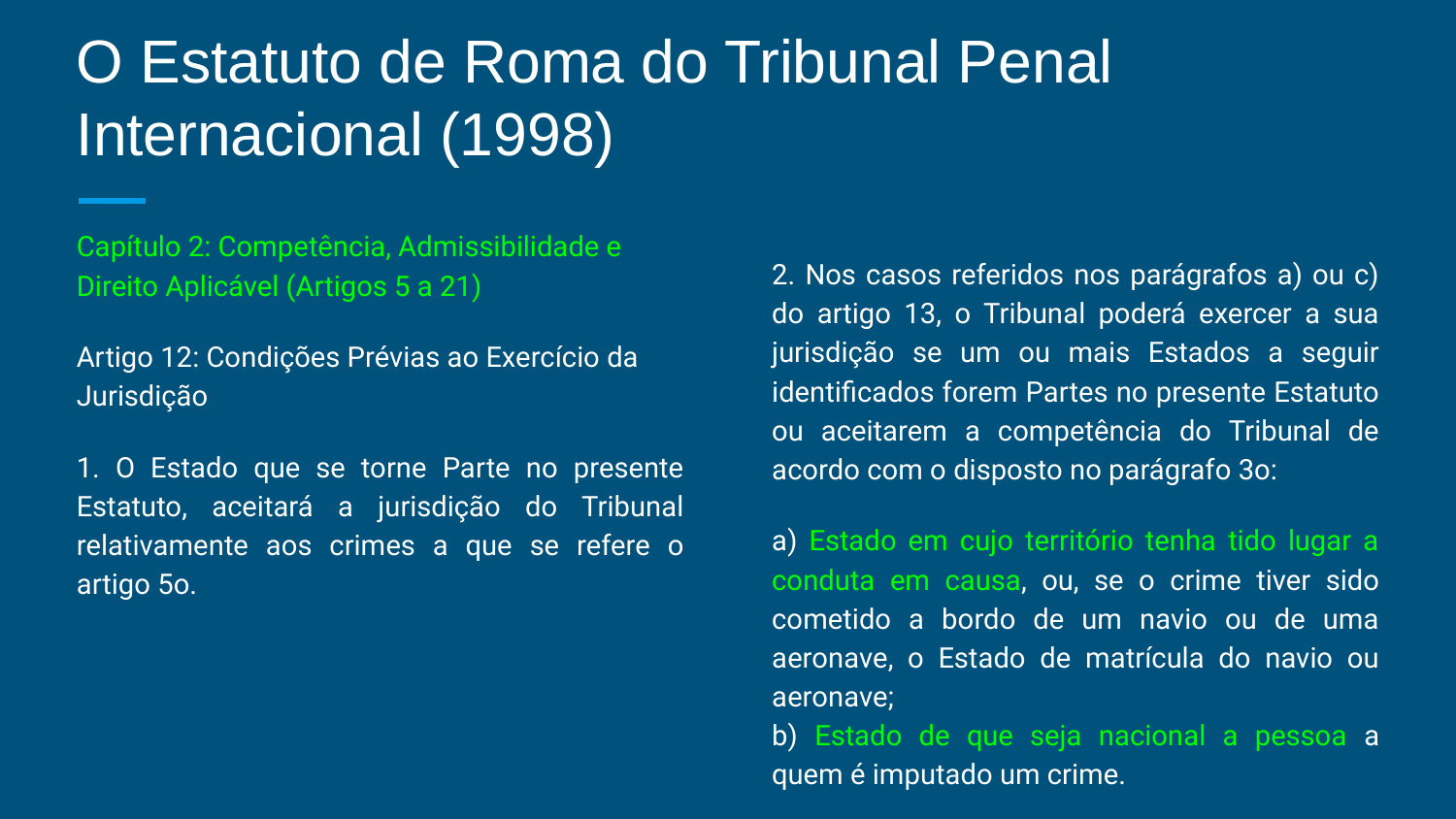

# O Estatuto de Roma do Tribunal Penal Internacional (1998)
Capítulo 2: Competência, Admissibilidade e Direito Aplicável (Artigos 5 a 21)
Artigo 12: Condições Prévias ao Exercício da Jurisdição
1. O Estado que se torne Parte no presente Estatuto, aceitará a jurisdição do Tribunal relativamente aos crimes a que se refere o artigo 5o.

2. Nos casos referidos nos parágrafos a) ou c) do artigo 13, o Tribunal poderá exercer a sua jurisdição se um ou mais Estados a seguir identificados forem Partes no presente Estatuto ou aceitarem a competência do Tribunal de acordo com o disposto no parágrafo 3o:
a) Estado em cujo território tenha tido lugar a conduta em causa, ou, se o crime tiver sido cometido a bordo de um navio ou de uma aeronave, o Estado de matrícula do navio ou aeronave;
b) Estado de que seja nacional a pessoa a quem é imputado um crime.